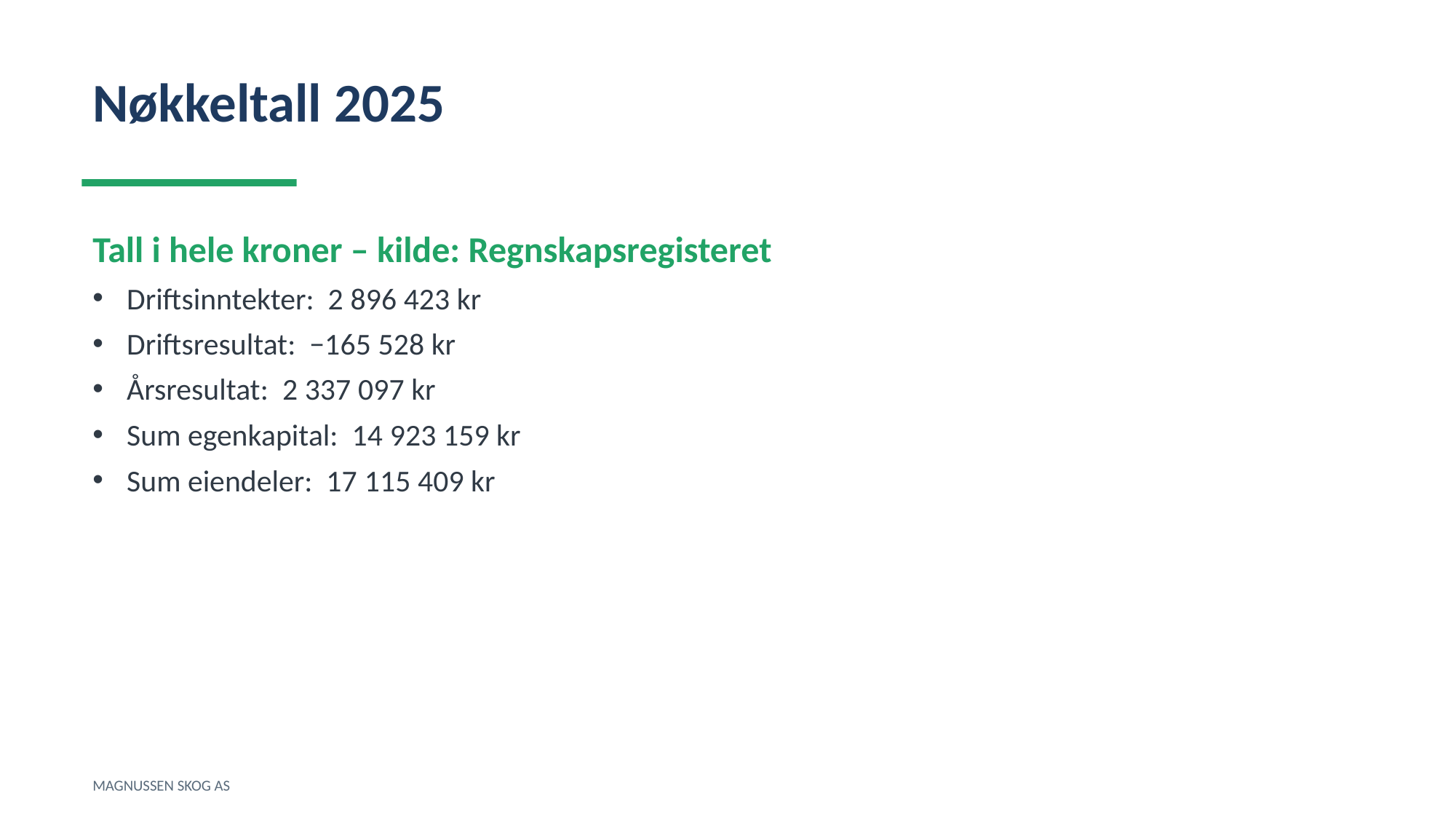

Nøkkeltall 2025

Tall i hele kroner – kilde: Regnskapsregisteret
Driftsinntekter:  2 896 423 kr
Driftsresultat:  −165 528 kr
Årsresultat:  2 337 097 kr
Sum egenkapital:  14 923 159 kr
Sum eiendeler:  17 115 409 kr
MAGNUSSEN SKOG AS